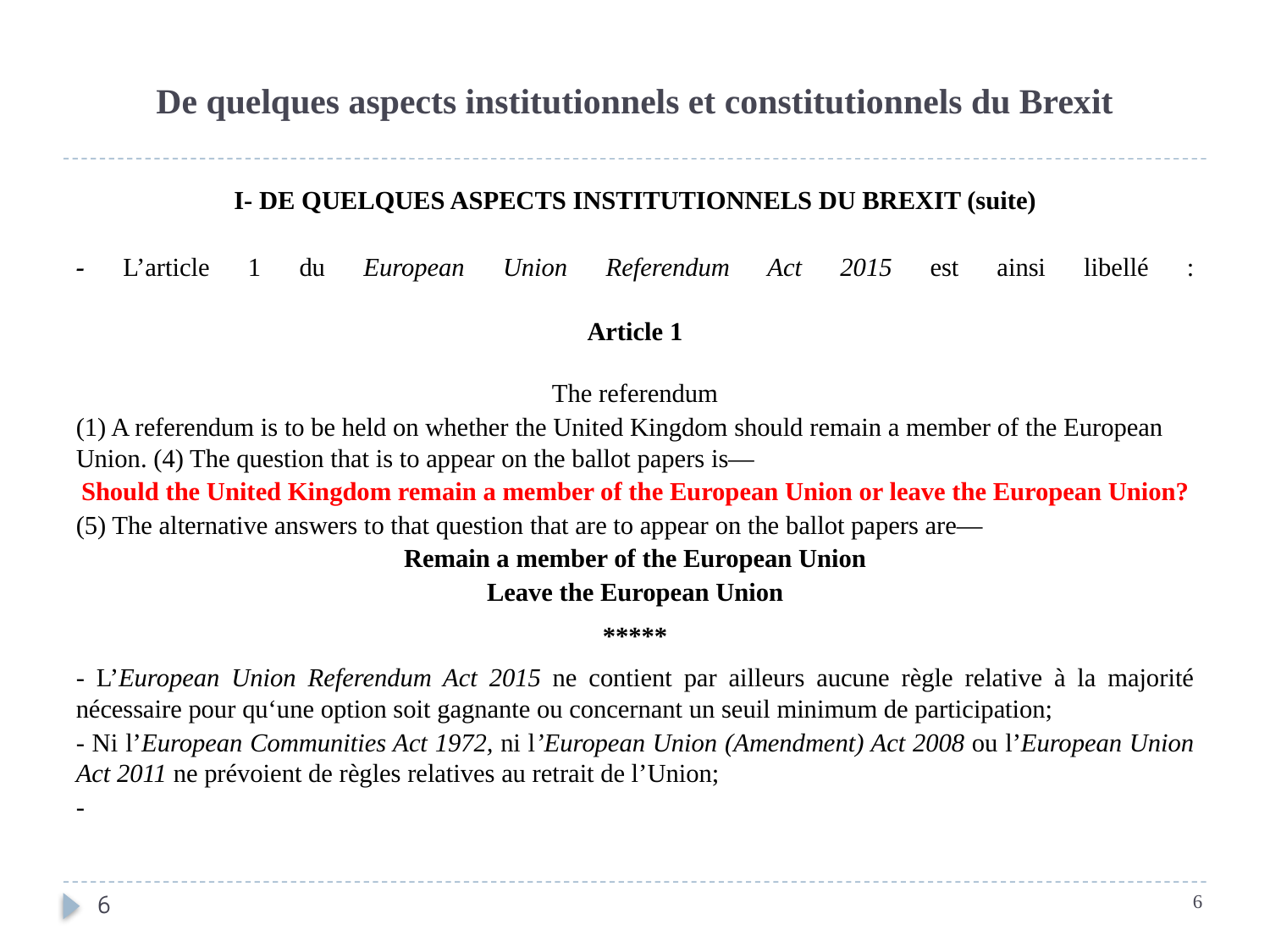

# De quelques aspects institutionnels et constitutionnels du Brexit

I- DE QUELQUES ASPECTS INSTITUTIONNELS DU BREXIT (suite)

- L’article 1 du European Union Referendum Act 2015 est ainsi libellé :
Article 1
The referendum
(1) A referendum is to be held on whether the United Kingdom should remain a member of the European Union. (4) The question that is to appear on the ballot papers is—
Should the United Kingdom remain a member of the European Union or leave the European Union?
(5) The alternative answers to that question that are to appear on the ballot papers are—
Remain a member of the European Union
Leave the European Union

*****

- L’European Union Referendum Act 2015 ne contient par ailleurs aucune règle relative à la majorité nécessaire pour qu‘une option soit gagnante ou concernant un seuil minimum de participation;
- Ni l’European Communities Act 1972, ni l’European Union (Amendment) Act 2008 ou l’European Union Act 2011 ne prévoient de règles relatives au retrait de l’Union;
-
6
6